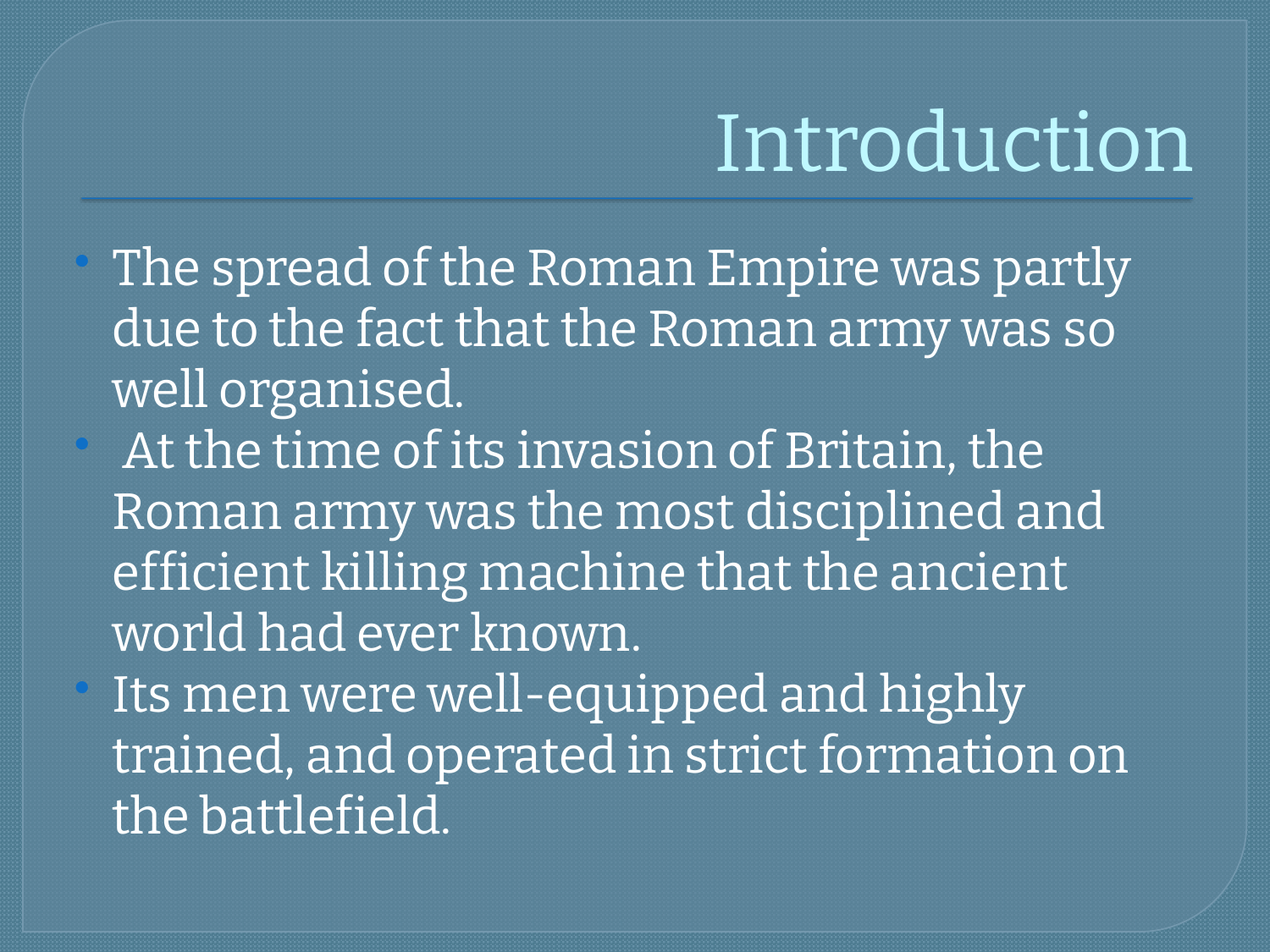

# Introduction
The spread of the Roman Empire was partly due to the fact that the Roman army was so well organised.
 At the time of its invasion of Britain, the Roman army was the most disciplined and efficient killing machine that the ancient world had ever known.
Its men were well-equipped and highly trained, and operated in strict formation on the battlefield.